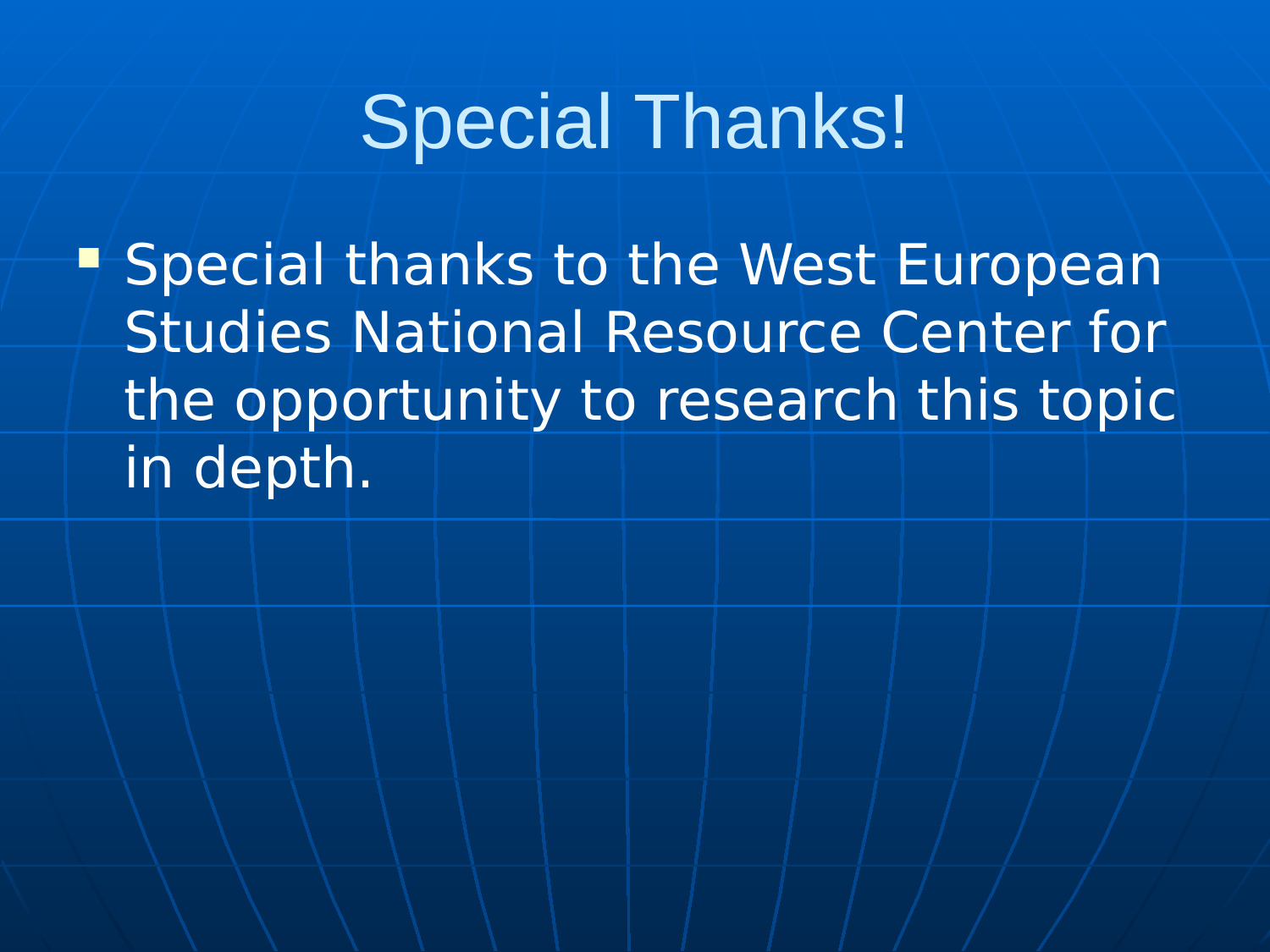

# Special Thanks!
Special thanks to the West European Studies National Resource Center for the opportunity to research this topic in depth.